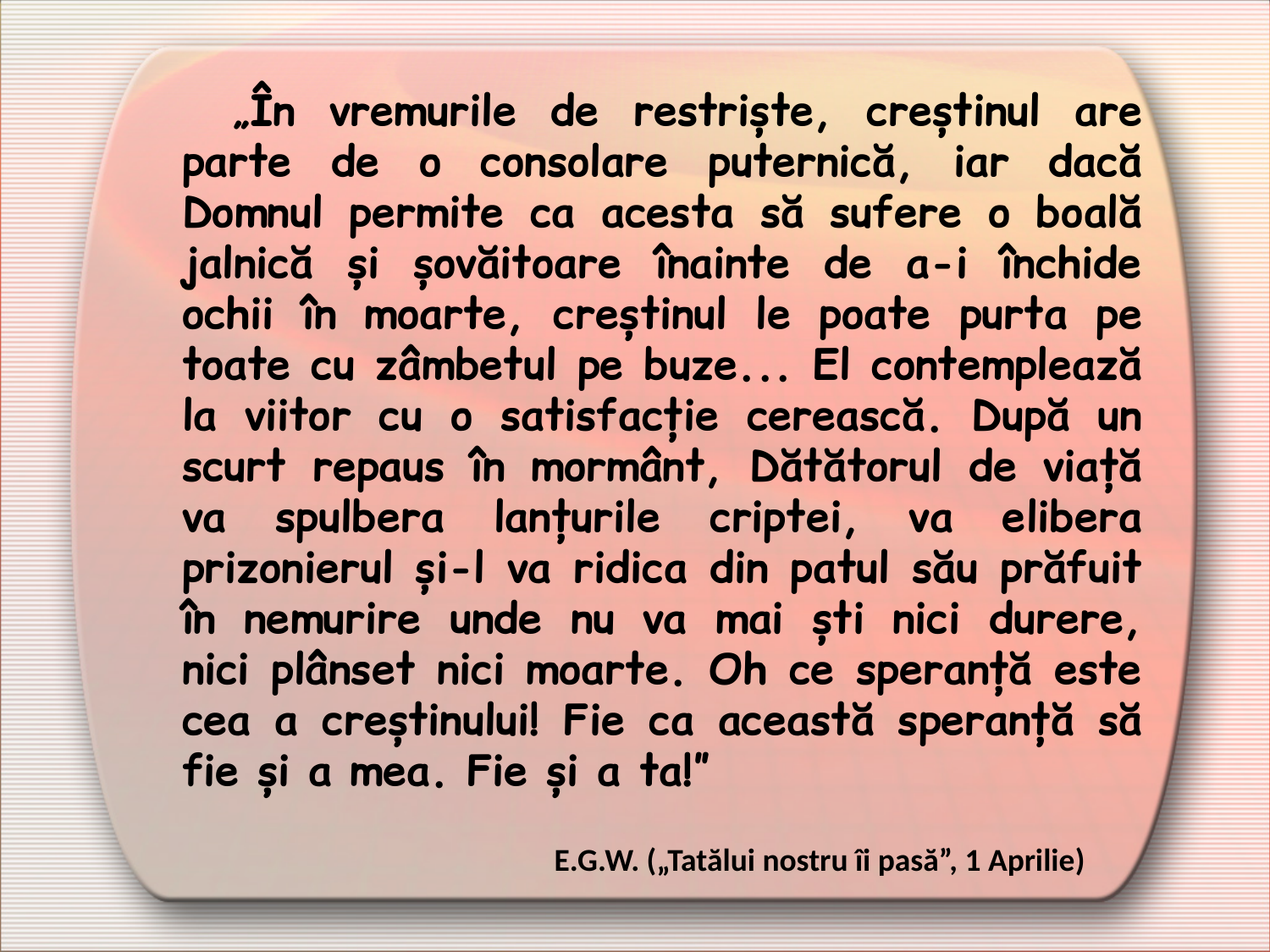

„În vremurile de restrişte, creştinul are parte de o consolare puternică, iar dacă Domnul permite ca acesta să sufere o boală jalnică şi şovăitoare înainte de a-i închide ochii în moarte, creştinul le poate purta pe toate cu zâmbetul pe buze... El contemplează la viitor cu o satisfacţie cerească. După un scurt repaus în mormânt, Dătătorul de viaţă va spulbera lanţurile criptei, va elibera prizonierul şi-l va ridica din patul său prăfuit în nemurire unde nu va mai şti nici durere, nici plânset nici moarte. Oh ce speranţă este cea a creştinului! Fie ca această speranţă să fie şi a mea. Fie şi a ta!”
E.G.W. („Tatălui nostru îi pasă”, 1 Aprilie)